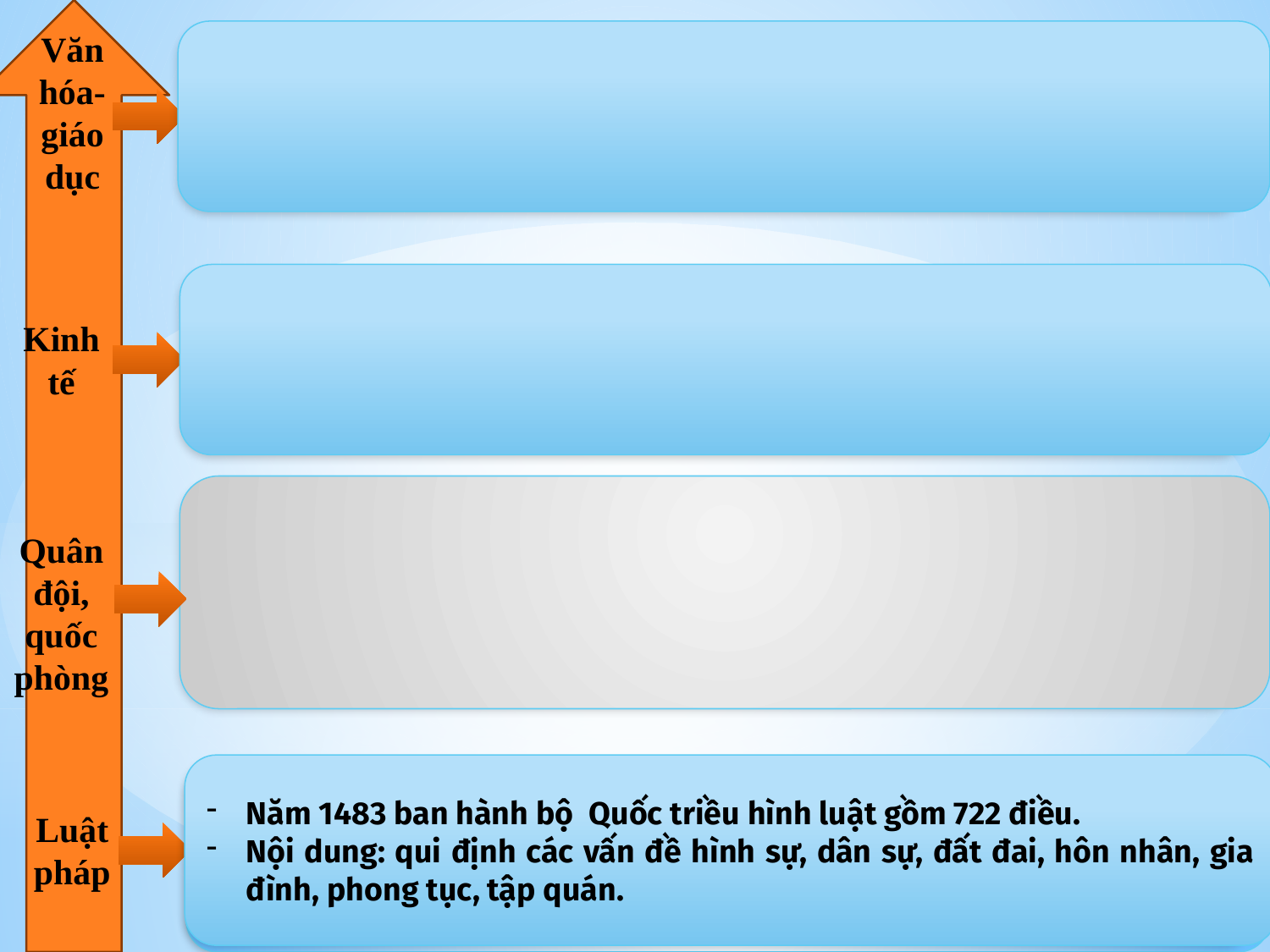

Văn hóa-giáo dục

Kinh tế

Quân đội, quốc phòng

Năm 1483 ban hành bộ  Quốc triều hình luật gồm 722 điều.
Nội dung: qui định các vấn đề hình sự, dân sự, đất đai, hôn nhân, gia đình, phong tục, tập quán.

Luật pháp